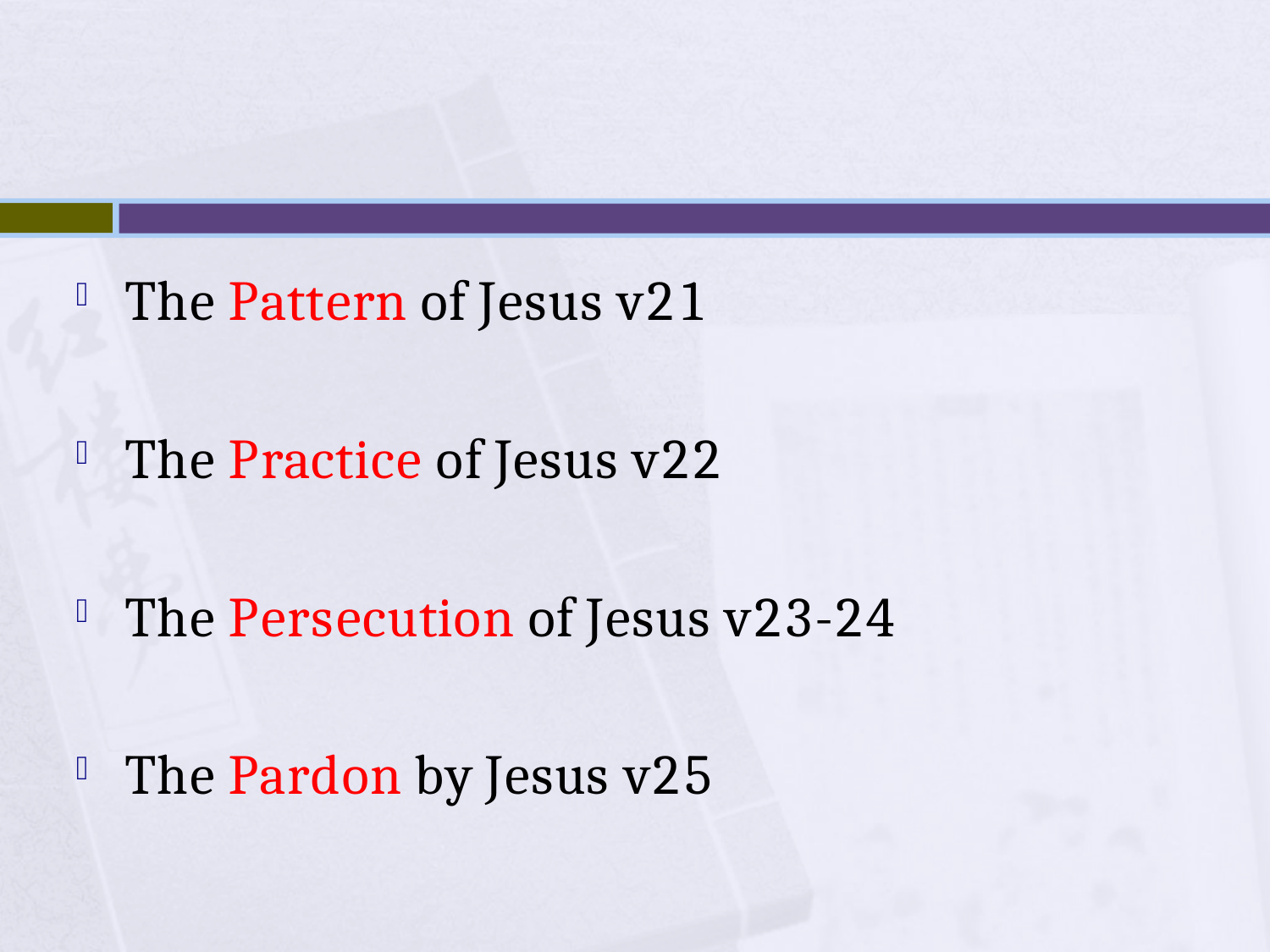

The Pattern of Jesus v21

The Practice of Jesus v22

The Persecution of Jesus v23-24

The Pardon by Jesus v25